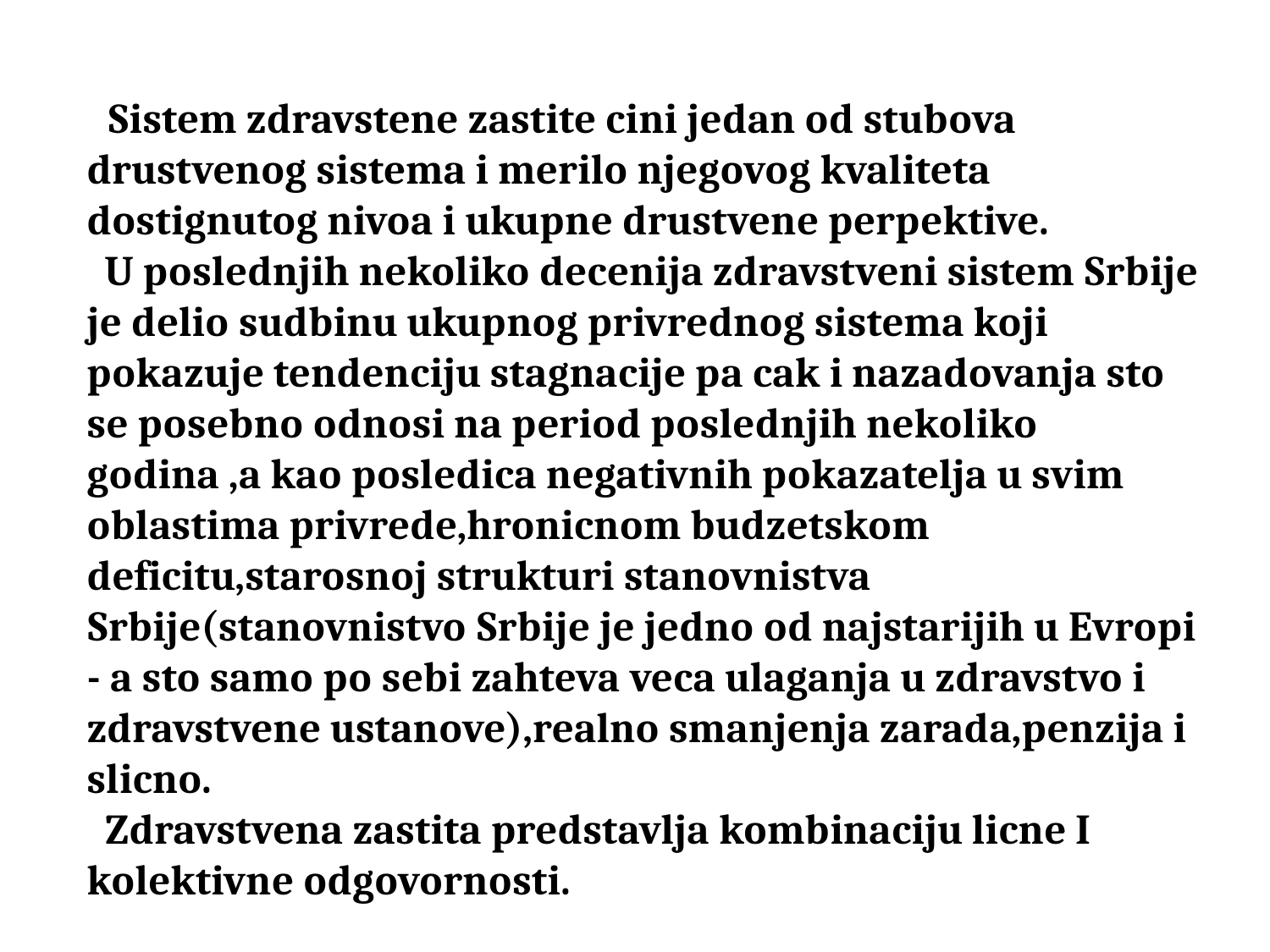

Sistem zdravstene zastite cini jedan od stubova drustvenog sistema i merilo njegovog kvaliteta dostignutog nivoa i ukupne drustvene perpektive.
  U poslednjih nekoliko decenija zdravstveni sistem Srbije je delio sudbinu ukupnog privrednog sistema koji pokazuje tendenciju stagnacije pa cak i nazadovanja sto se posebno odnosi na period poslednjih nekoliko godina ,a kao posledica negativnih pokazatelja u svim oblastima privrede,hronicnom budzetskom deficitu,starosnoj strukturi stanovnistva Srbije(stanovnistvo Srbije je jedno od najstarijih u Evropi - a sto samo po sebi zahteva veca ulaganja u zdravstvo i zdravstvene ustanove),realno smanjenja zarada,penzija i slicno.
  Zdravstvena zastita predstavlja kombinaciju licne I kolektivne odgovornosti.